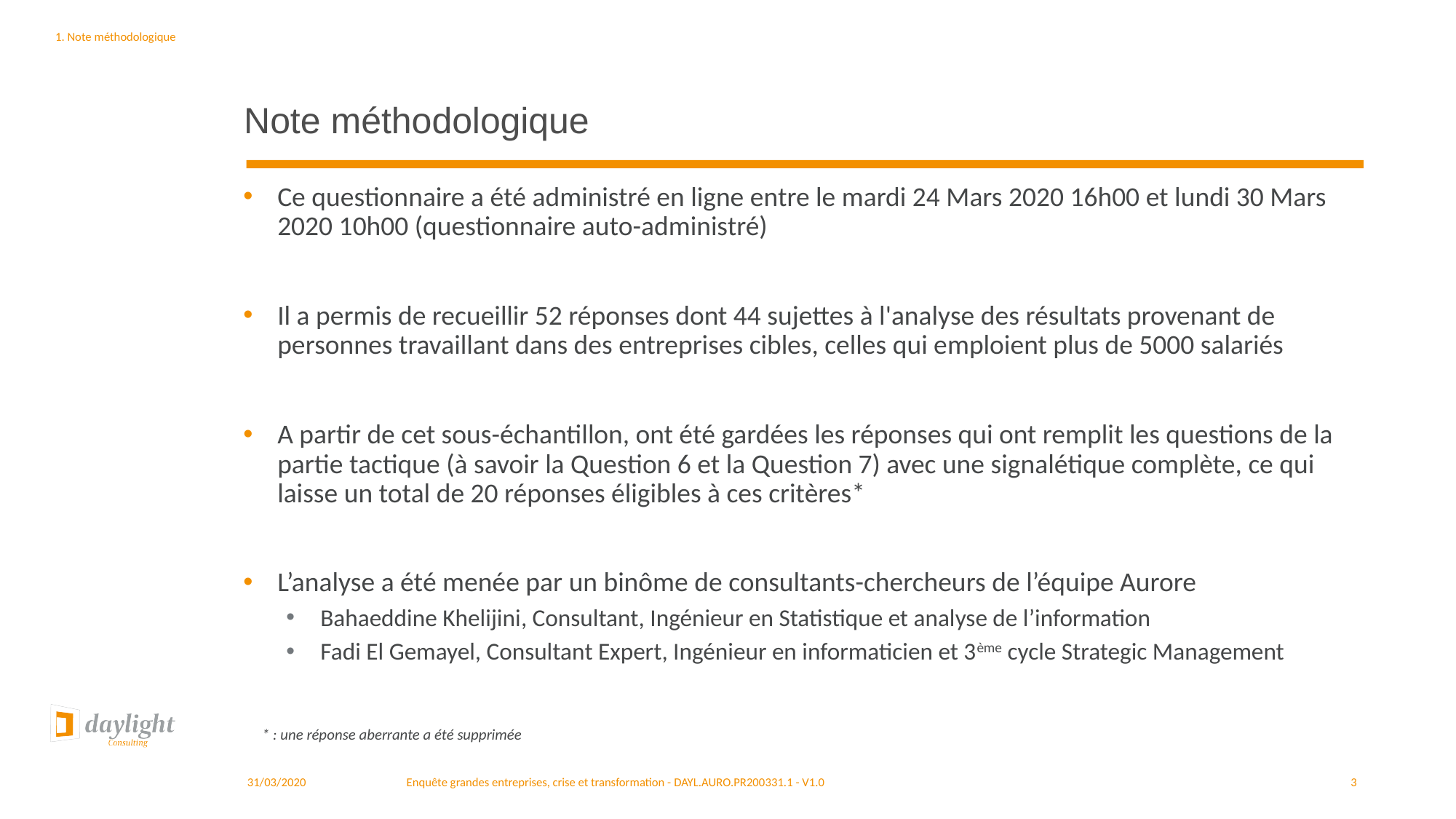

# Note méthodologique
1. Note méthodologique
Ce questionnaire a été administré en ligne entre le mardi 24 Mars 2020 16h00 et lundi 30 Mars 2020 10h00 (questionnaire auto-administré)

Il a permis de recueillir 52 réponses dont 44 sujettes à l'analyse des résultats provenant de personnes travaillant dans des entreprises cibles, celles qui emploient plus de 5000 salariés

A partir de cet sous-échantillon, ont été gardées les réponses qui ont remplit les questions de la partie tactique (à savoir la Question 6 et la Question 7) avec une signalétique complète, ce qui laisse un total de 20 réponses éligibles à ces critères*

L’analyse a été menée par un binôme de consultants-chercheurs de l’équipe Aurore
Bahaeddine Khelijini, Consultant, Ingénieur en Statistique et analyse de l’information
Fadi El Gemayel, Consultant Expert, Ingénieur en informaticien et 3ème cycle Strategic Management
* : une réponse aberrante a été supprimée
31/03/2020
Enquête grandes entreprises, crise et transformation - DAYL.AURO.PR200331.1 - V1.0
3